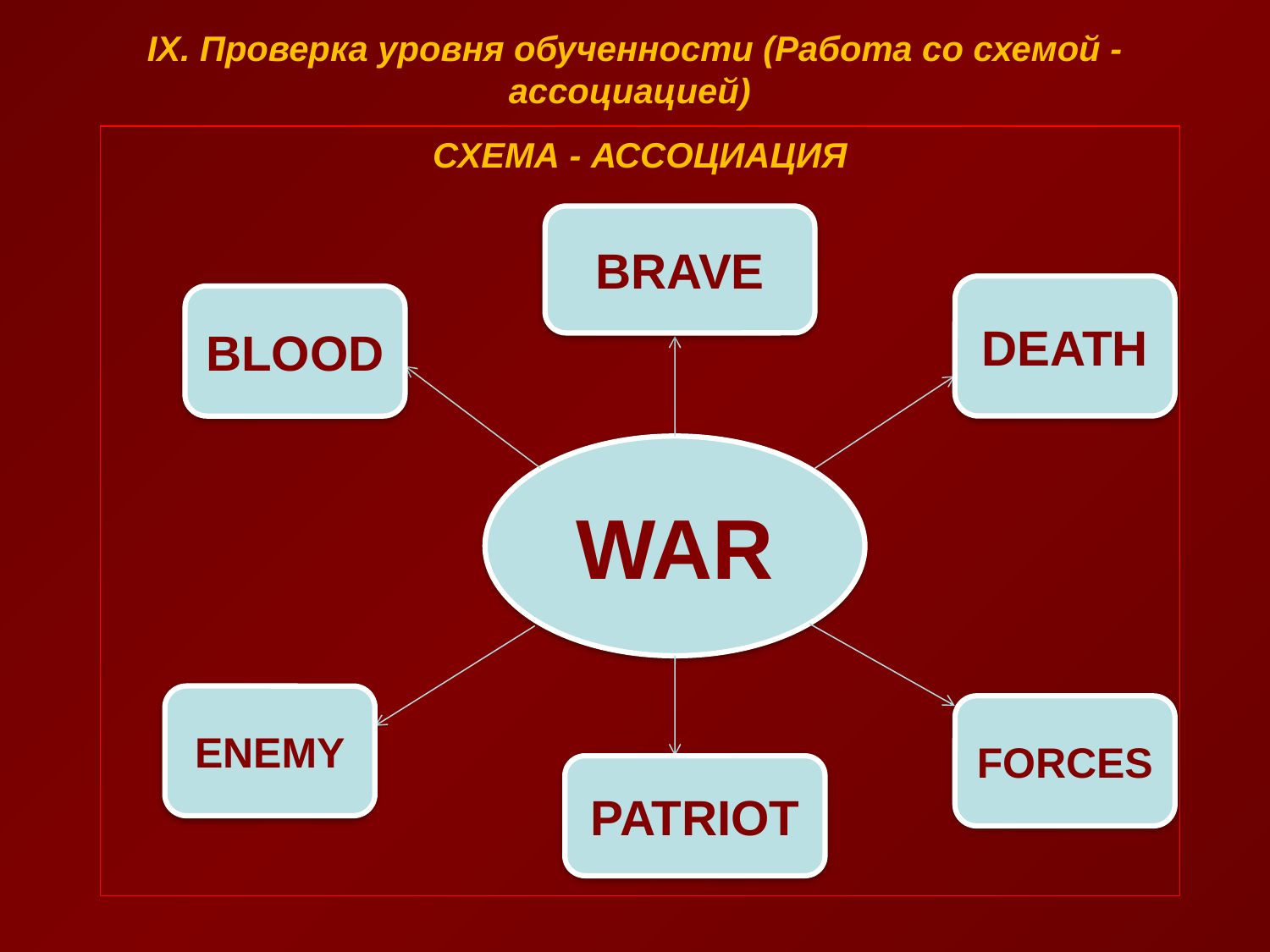

IX. Проверка уровня обученности (Работа со схемой - ассоциацией)

# схема - ассоциация
BRAVE
DEATH
BLOOD
WAR
ENEMY
FORCES
PATRIOT